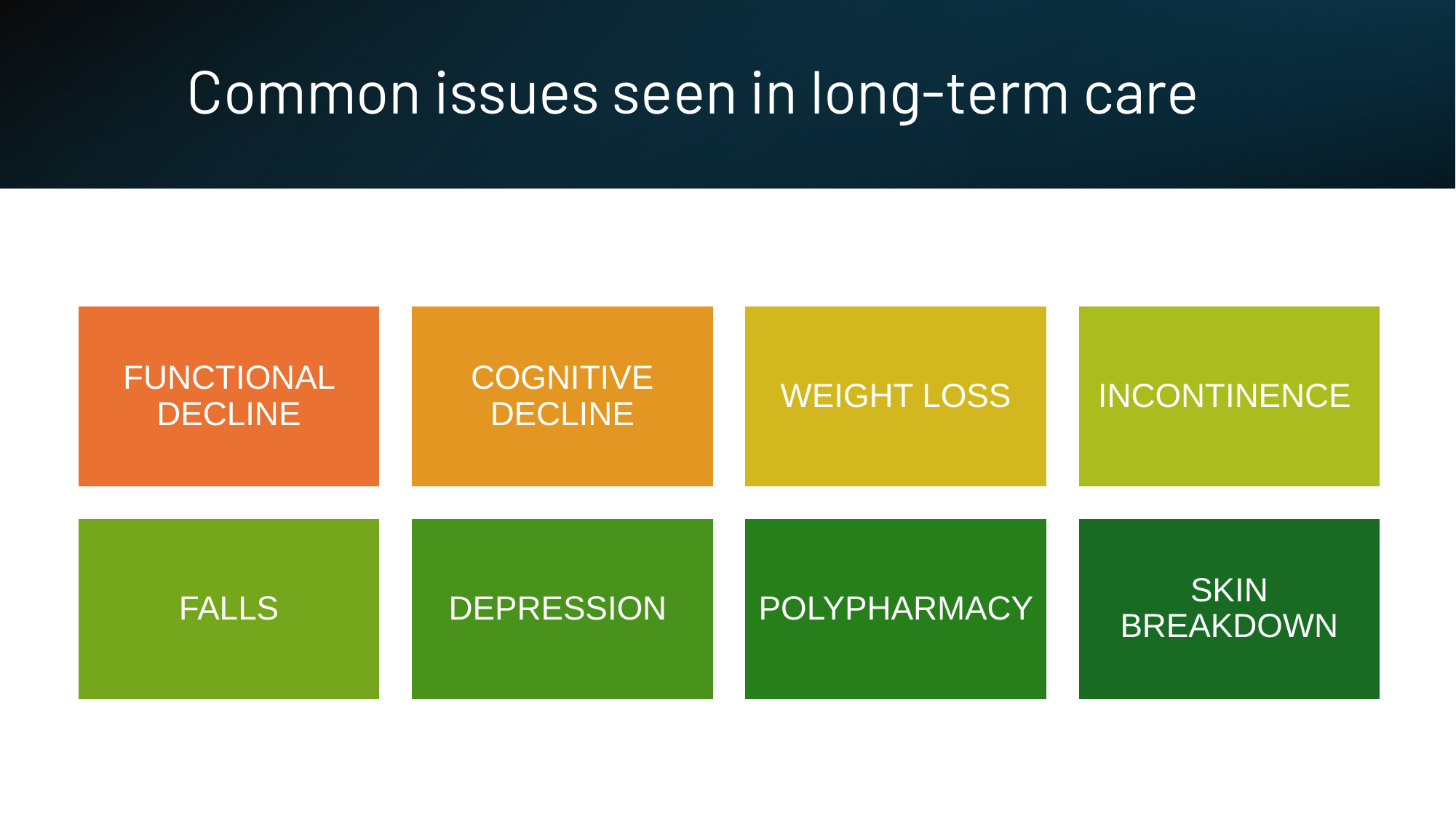

# Common issues seen in long-term care
Functional decline
Cognitive decline
Weight loss
Incontinence
Falls
Depression
Polypharmacy
Skin BREAKDOWN